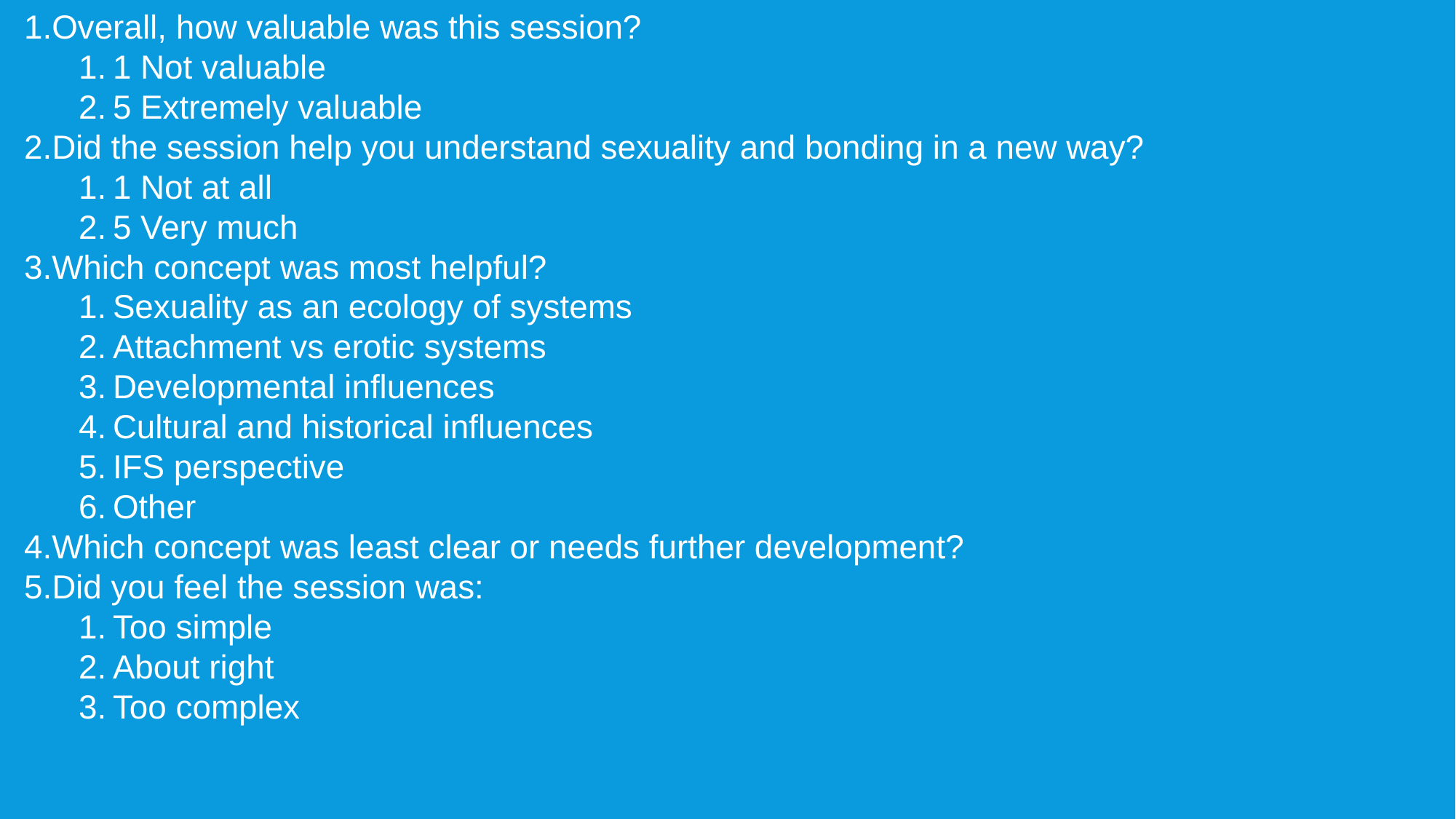

Overall, how valuable was this session?
1 Not valuable
5 Extremely valuable
Did the session help you understand sexuality and bonding in a new way?
1 Not at all
5 Very much
Which concept was most helpful?
Sexuality as an ecology of systems
Attachment vs erotic systems
Developmental influences
Cultural and historical influences
IFS perspective
Other
Which concept was least clear or needs further development?
Did you feel the session was:
Too simple
About right
Too complex